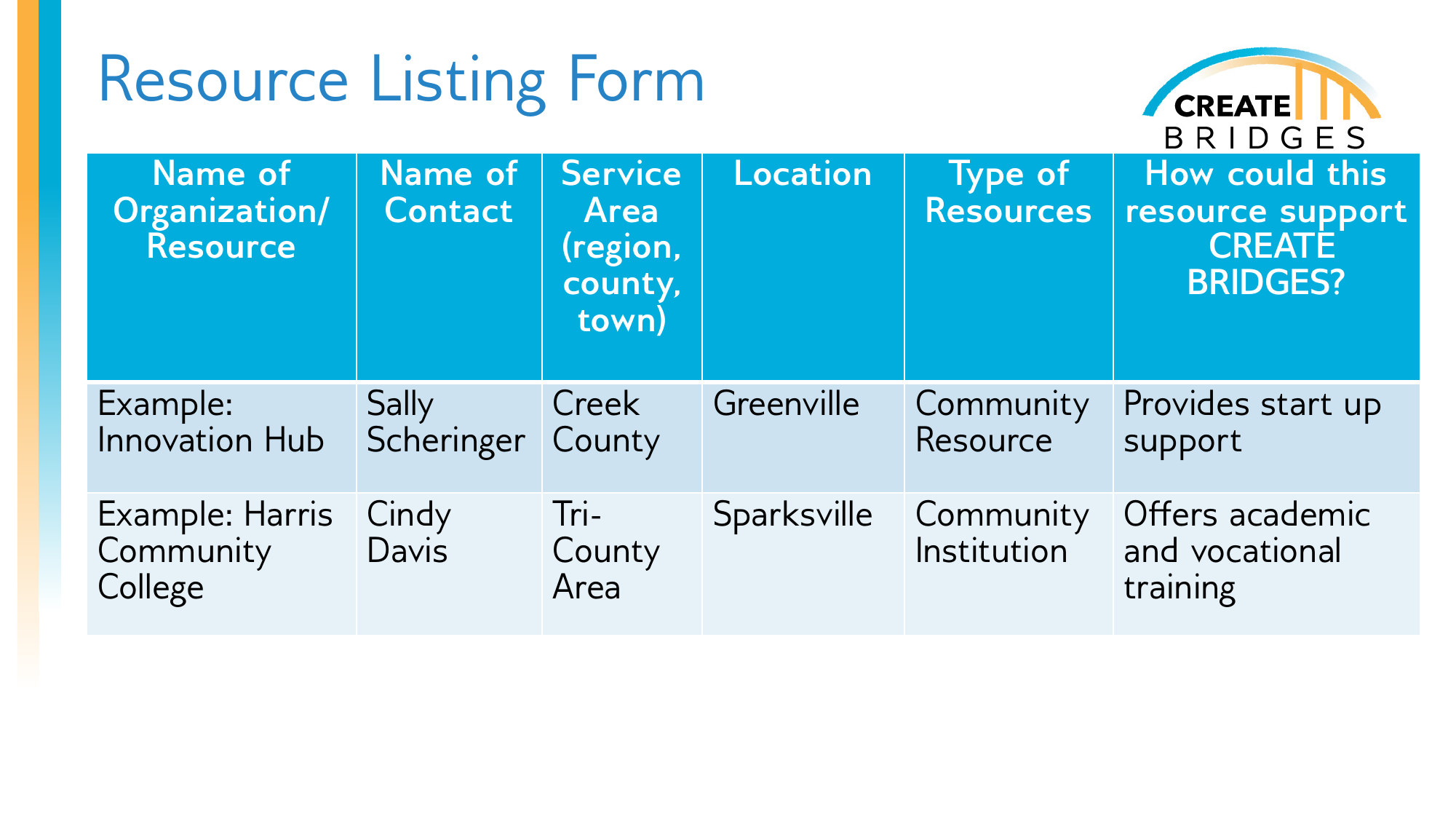

# Resource Listing Form
| Name of Organization/ Resource | Name of Contact | Service Area (region, county, town) | Location | Type of Resources | How could this resource support CREATE BRIDGES? |
| --- | --- | --- | --- | --- | --- |
| Example: Innovation Hub | Sally Scheringer | Creek County | Greenville | Community Resource | Provides start up support |
| Example: Harris Community College | Cindy Davis | Tri-County Area | Sparksville | Community Institution | Offers academic and vocational training |